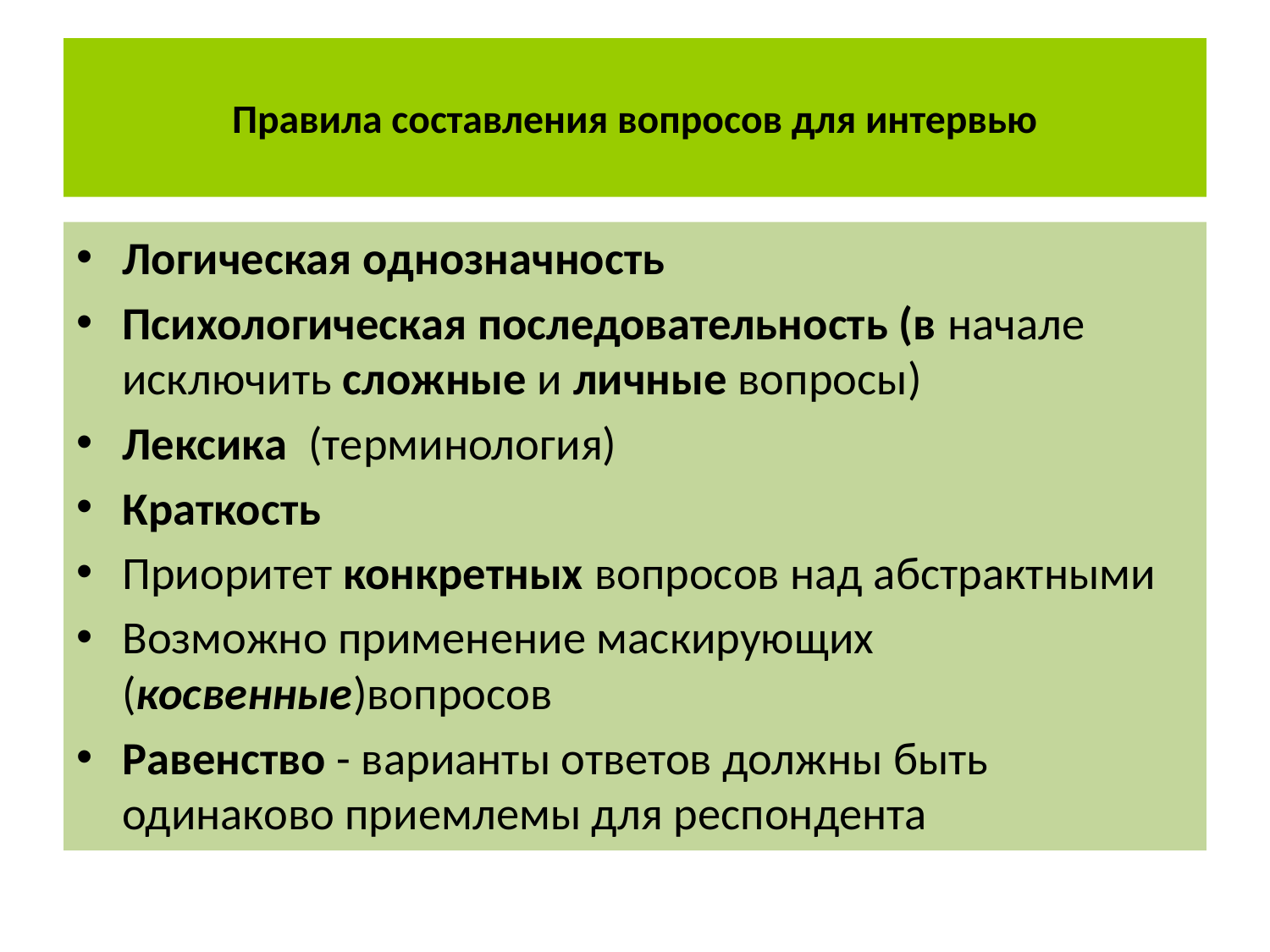

# Правила составления вопросов для интервью
Логическая однозначность
Психологическая последовательность (в начале исключить сложные и личные вопросы)
Лексика  (терминология)
Краткость
Приоритет конкретных вопросов над абстрактными
Возможно применение маскирующих (косвенные)вопросов
Равенство - варианты ответов должны быть одинаково приемлемы для респондента